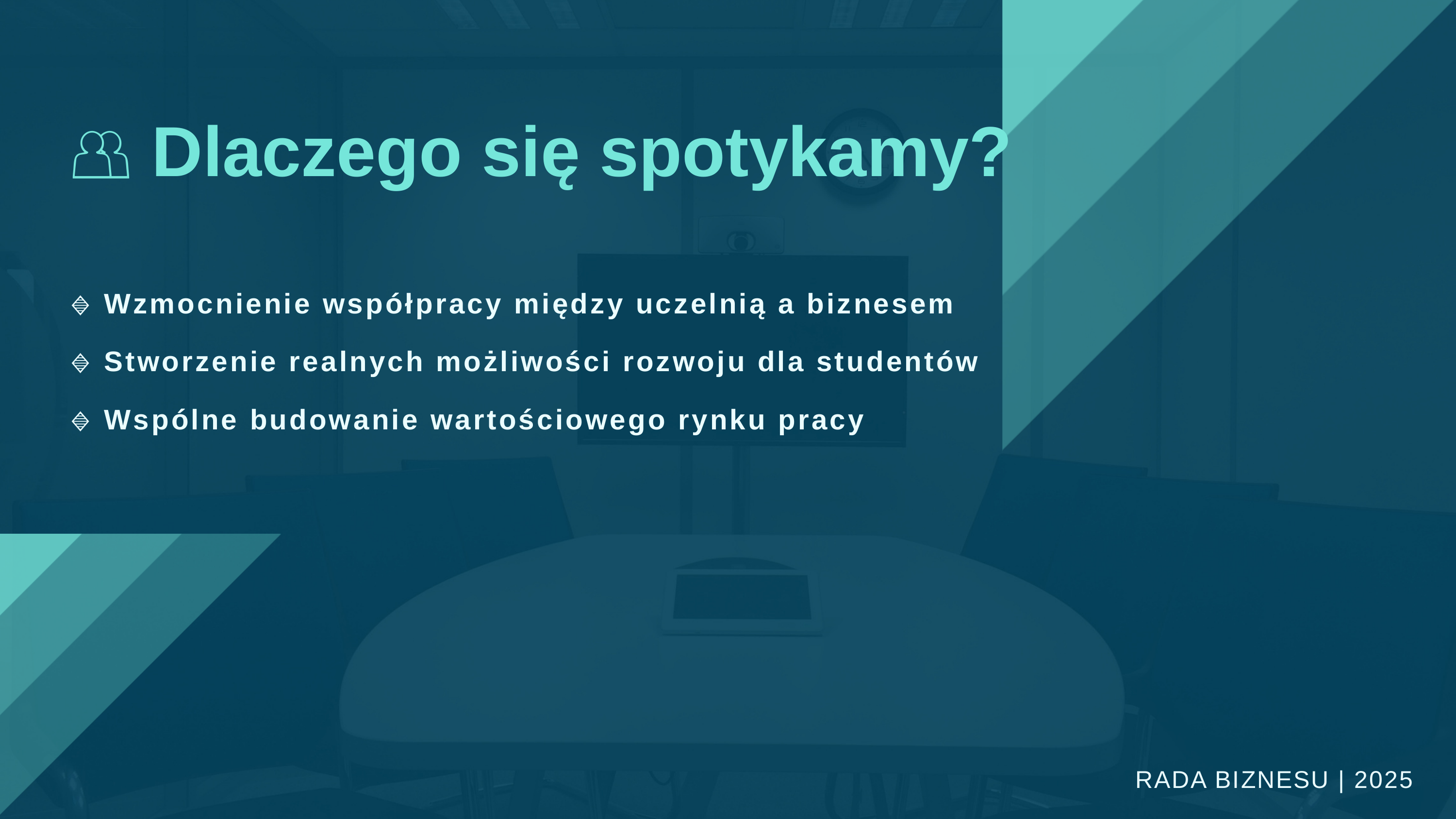

👥 Dlaczego się spotykamy?

🔹 Wzmocnienie współpracy między uczelnią a biznesem
🔹 Stworzenie realnych możliwości rozwoju dla studentów
🔹 Wspólne budowanie wartościowego rynku pracy

RADA BIZNESU | 2025